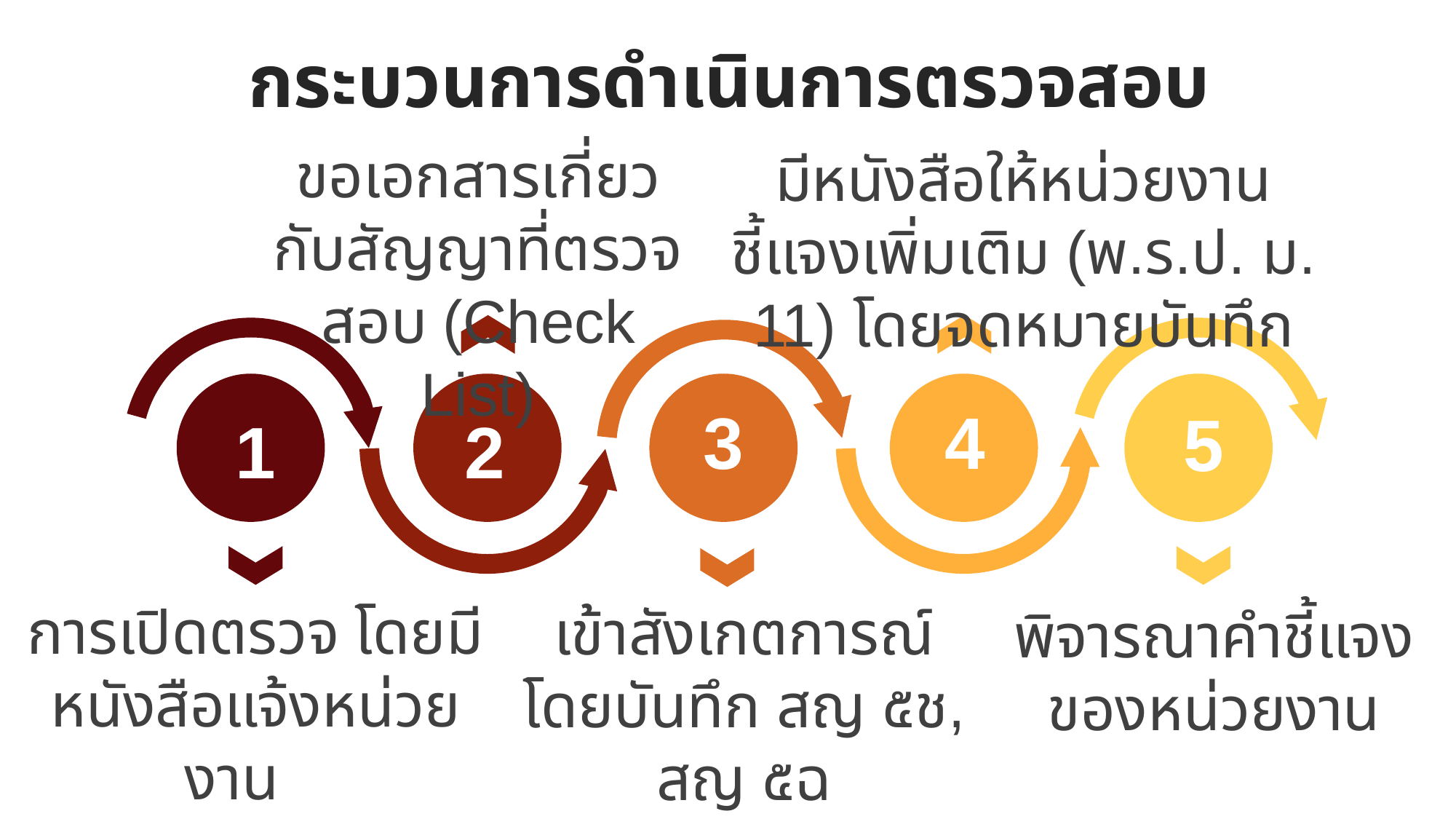

กระบวนการดำเนินการตรวจสอบ
ขอเอกสารเกี่ยวกับสัญญาที่ตรวจสอบ (Check List)
มีหนังสือให้หน่วยงานชี้แจงเพิ่มเติม (พ.ร.ป. ม. 11) โดยจดหมายบันทึก

3
4
5
1
2

การเปิดตรวจ โดยมีหนังสือแจ้งหน่วยงาน
เข้าสังเกตการณ์
โดยบันทึก สญ ๕ช, สญ ๕ฉ
พิจารณาคำชี้แจงของหน่วยงาน